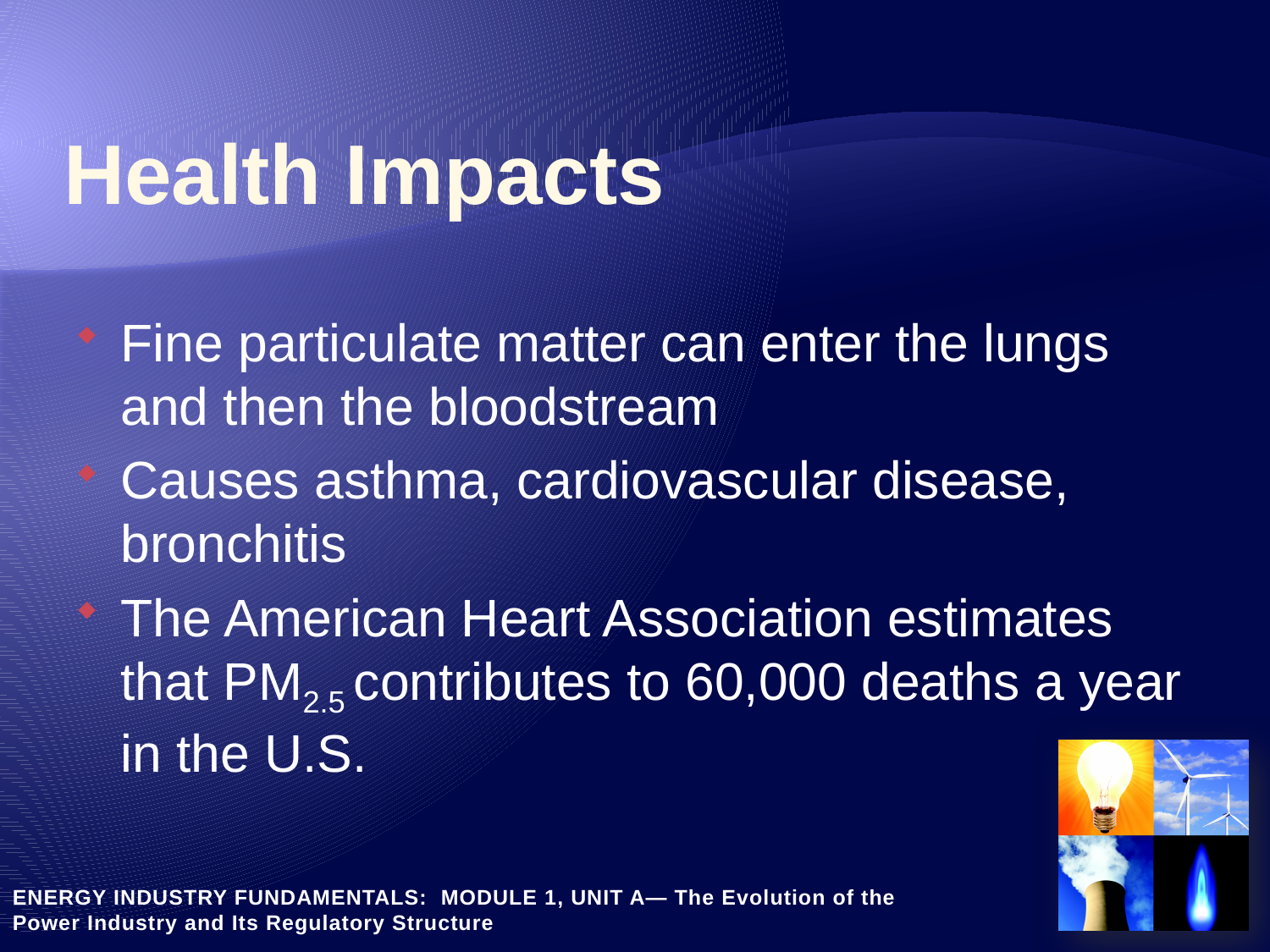

# Health Impacts
Fine particulate matter can enter the lungs and then the bloodstream
Causes asthma, cardiovascular disease, bronchitis
The American Heart Association estimates that PM2.5 contributes to 60,000 deaths a year in the U.S.